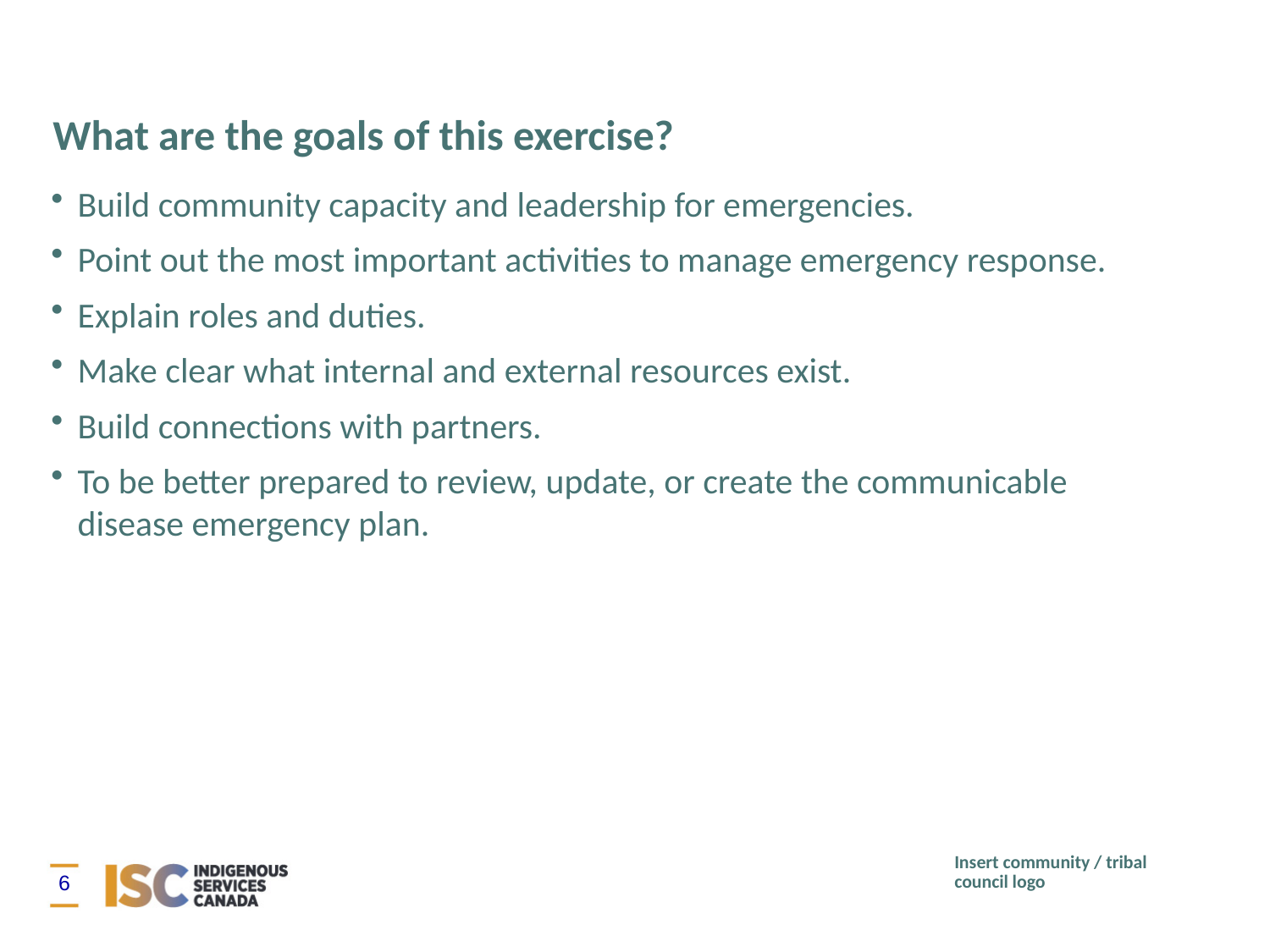

# What are the goals of this exercise?
Build community capacity and leadership for emergencies.
Point out the most important activities to manage emergency response.
Explain roles and duties.
Make clear what internal and external resources exist.
Build connections with partners.
To be better prepared to review, update, or create the communicable disease emergency plan.
Insert community / tribal council logo